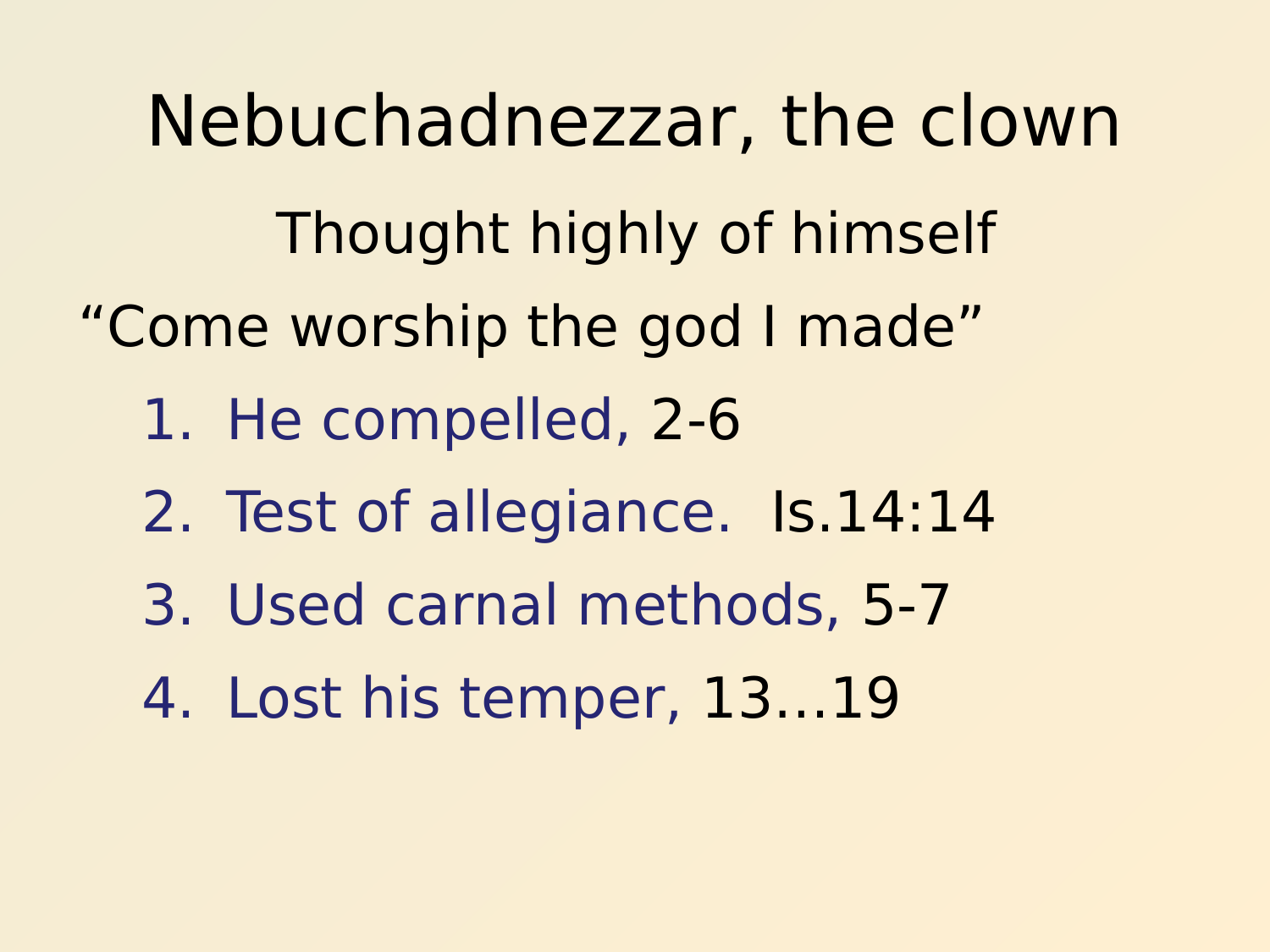

# Nebuchadnezzar, the clown
Thought highly of himself
“Come worship the god I made”
He compelled, 2-6
Test of allegiance.  Is.14:14
Used carnal methods, 5-7
Lost his temper, 13…19